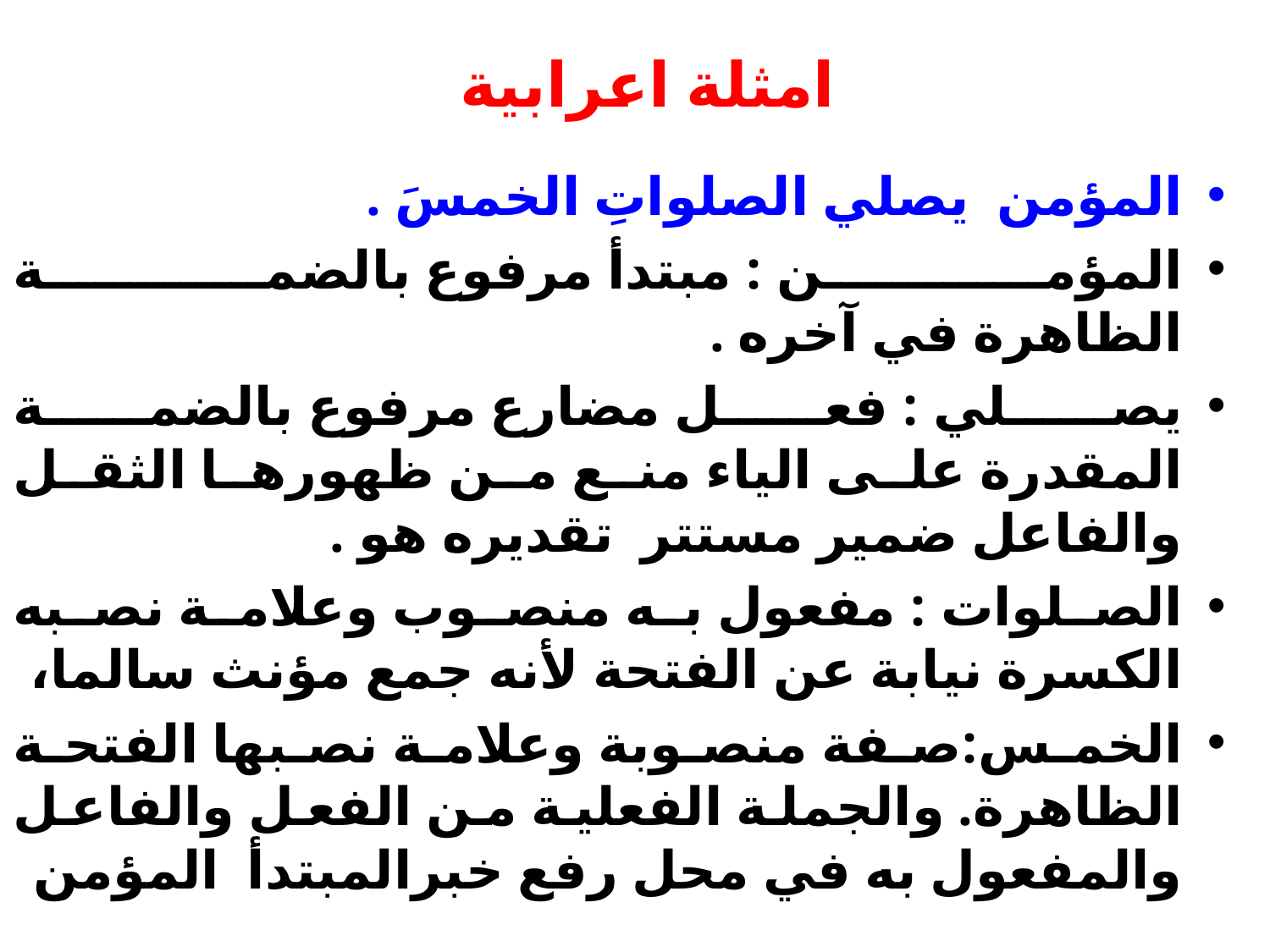

# امثلة اعرابية
المؤمن  يصلي الصلواتِ الخمسَ .
المؤمن : مبتدأ مرفوع بالضمة الظاهرة في آخره .
يصلي : فعل مضارع مرفوع بالضمة المقدرة على الياء منع من ظهورها الثقل والفاعل ضمير مستتر  تقديره هو .
الصلوات : مفعول به منصوب وعلامة نصبه الكسرة نيابة عن الفتحة لأنه جمع مؤنث سالما،
الخمس:صفة منصوبة وعلامة نصبها الفتحة الظاهرة. والجملة الفعلية من الفعل والفاعل والمفعول به في محل رفع خبرالمبتدأ  المؤمن